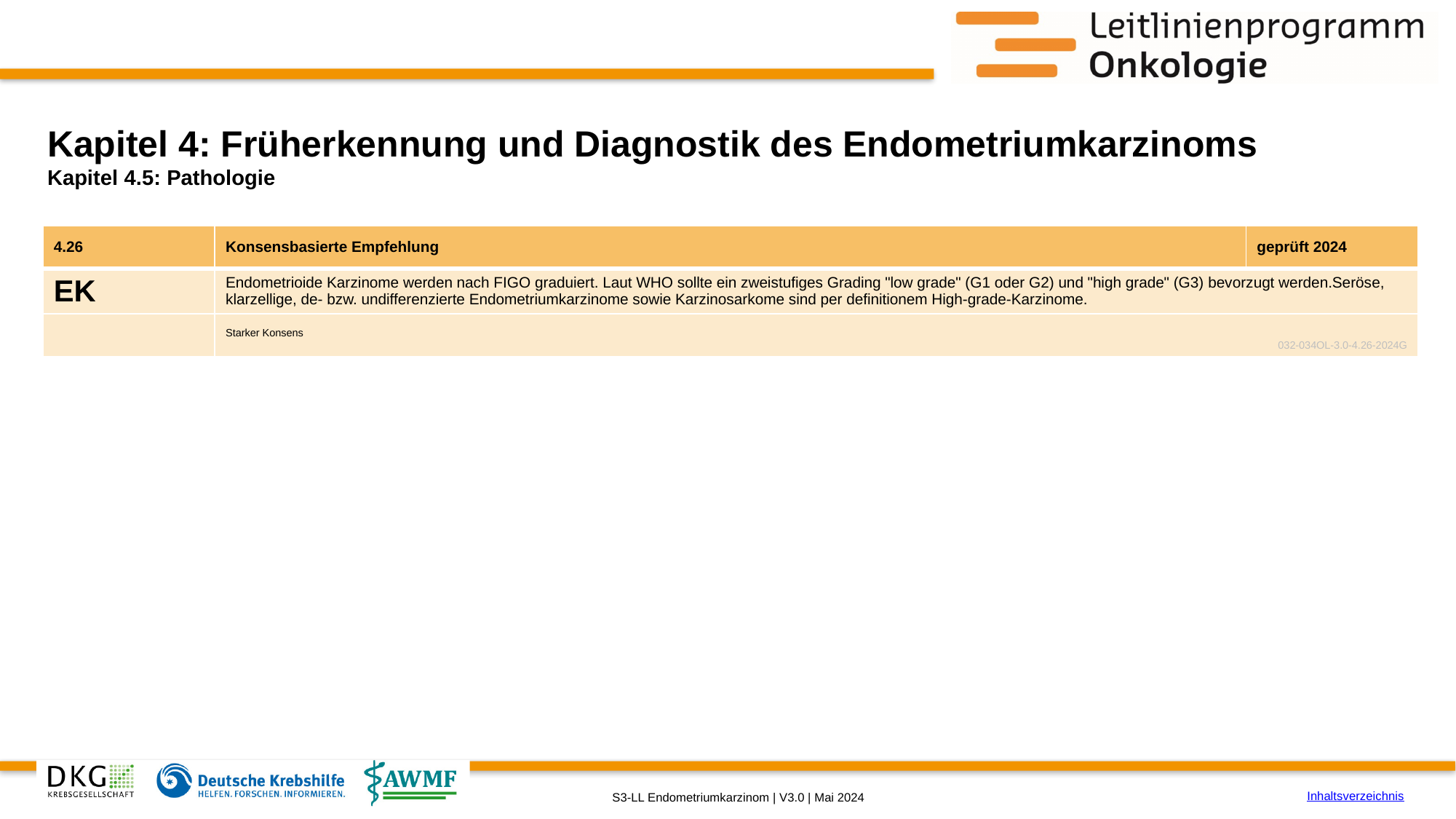

# Kapitel 4: Früherkennung und Diagnostik des Endometriumkarzinoms
Kapitel 4.5: Pathologie
| 4.26 | Konsensbasierte Empfehlung | geprüft 2024 |
| --- | --- | --- |
| EK | Endometrioide Karzinome werden nach FIGO graduiert. Laut WHO sollte ein zweistufiges Grading "low grade" (G1 oder G2) und "high grade" (G3) bevorzugt werden.Seröse, klarzellige, de- bzw. undifferenzierte Endometriumkarzinome sowie Karzinosarkome sind per definitionem High-grade-Karzinome. |  |
|  | Starker Konsens 032-034OL-3.0-4.26-2024G |  |
Inhaltsverzeichnis
S3-LL Endometriumkarzinom | V3.0 | Mai 2024